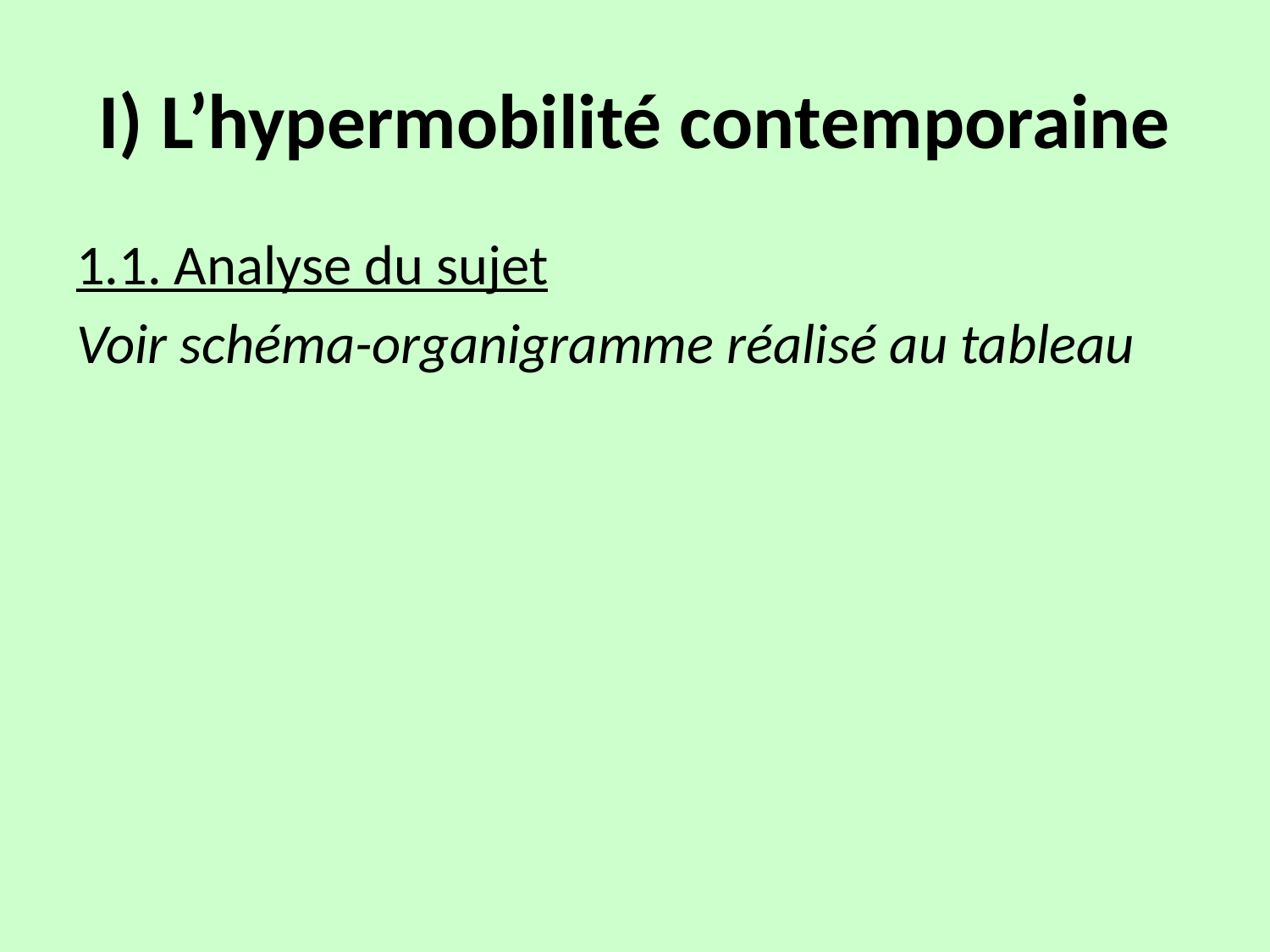

# I) L’hypermobilité contemporaine
1.1. Analyse du sujet
Voir schéma-organigramme réalisé au tableau